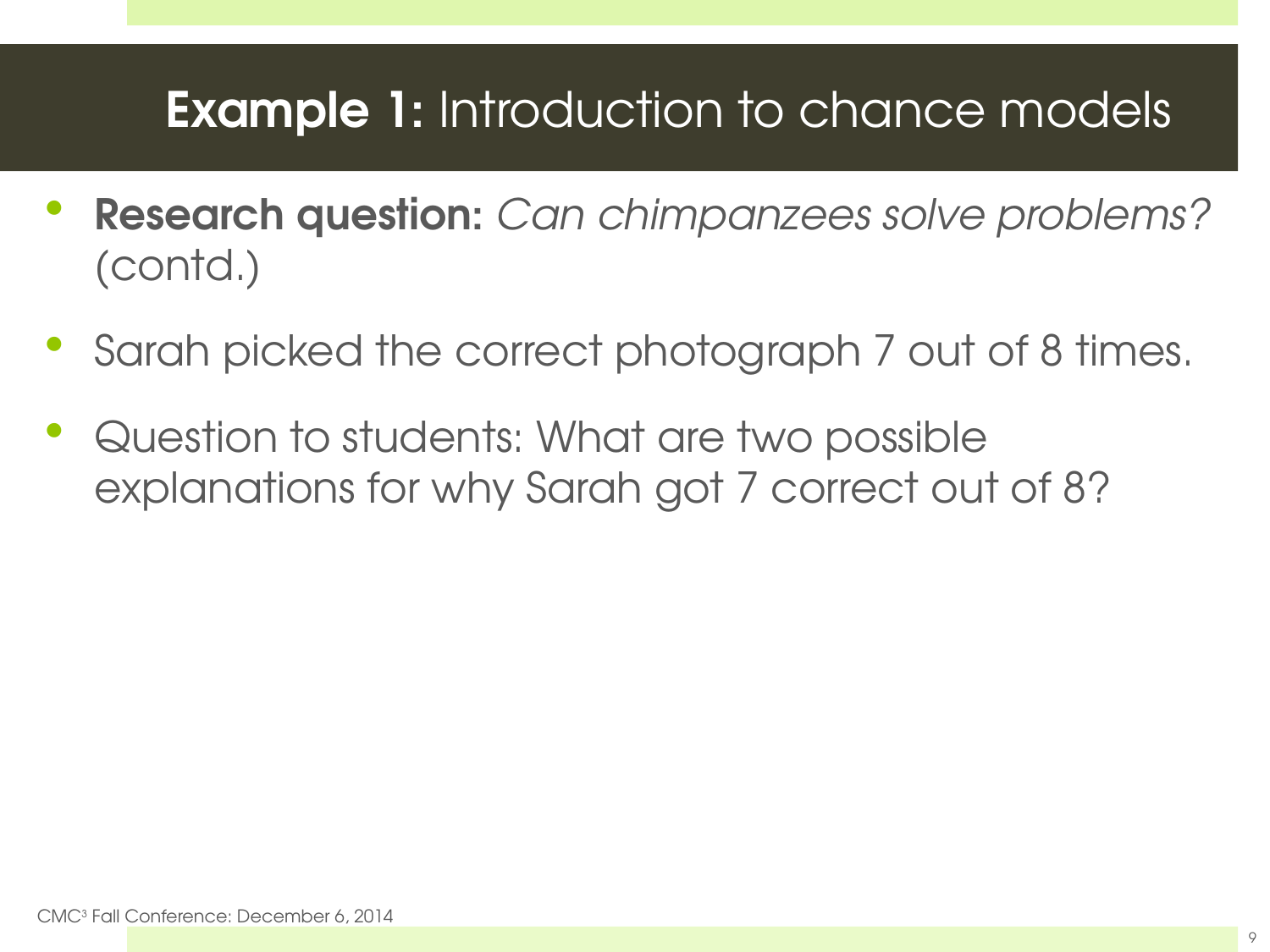

# Example 1: Introduction to chance models
Research question: Can chimpanzees solve problems? (contd.)
Sarah picked the correct photograph 7 out of 8 times.
Question to students: What are two possible explanations for why Sarah got 7 correct out of 8?
CMC3 Fall Conference: December 6, 2014
9